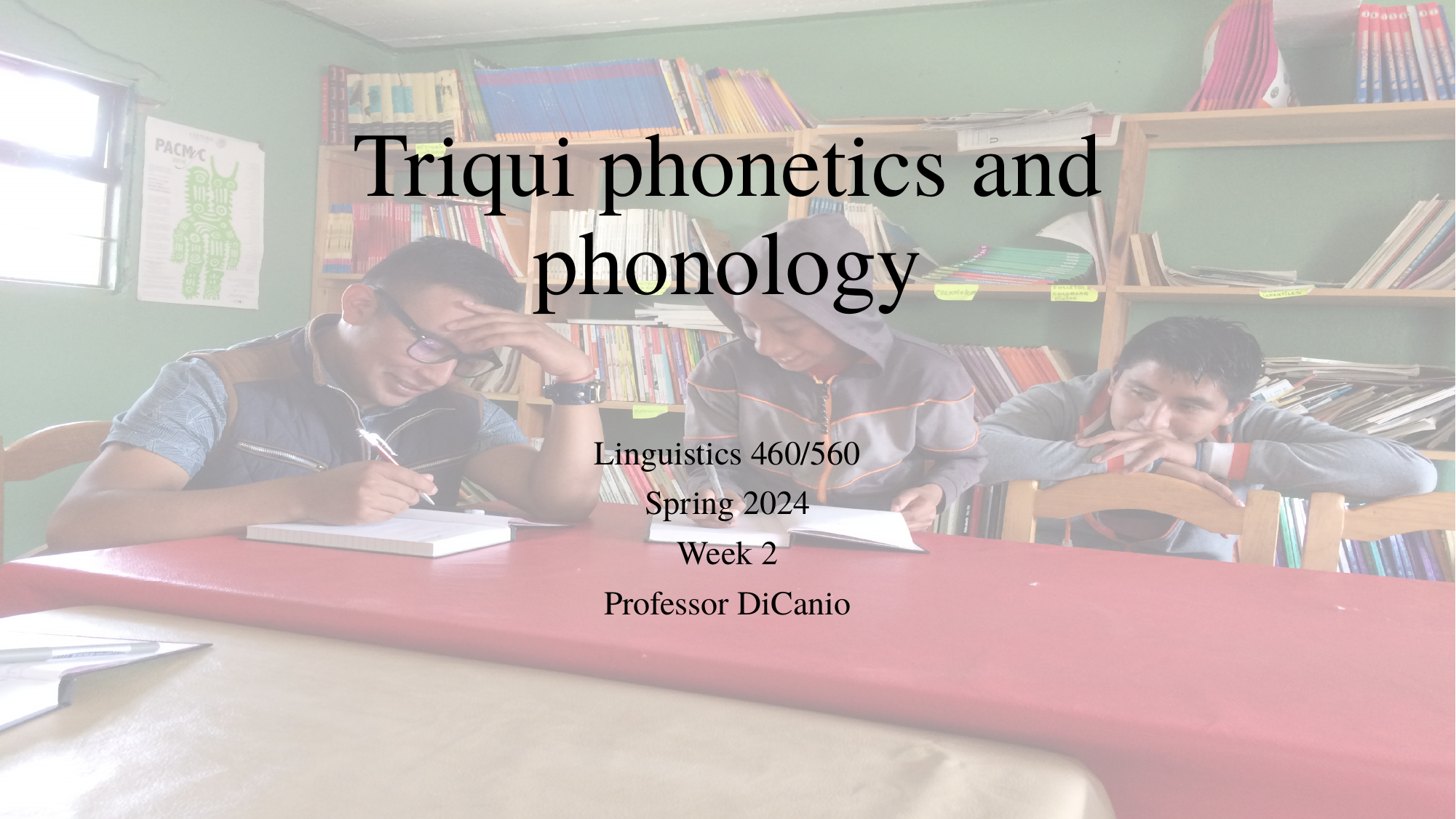

# Triqui phonetics and phonology
Linguistics 460/560
Spring 2024
Week 2
Professor DiCanio